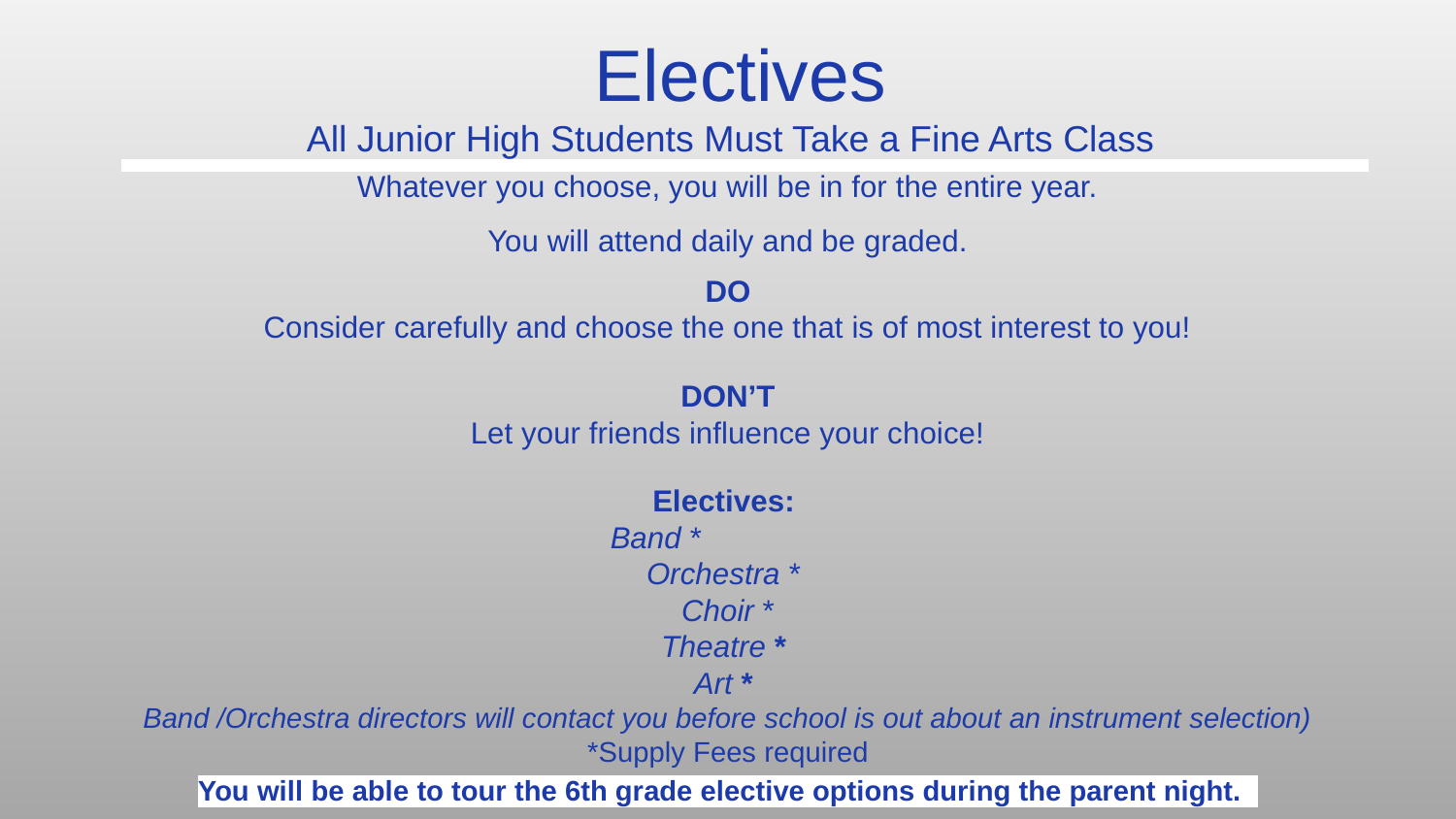

# Electives All Junior High Students Must Take a Fine Arts Class
Whatever you choose, you will be in for the entire year.
You will attend daily and be graded.
DO
Consider carefully and choose the one that is of most interest to you!
DON’T
Let your friends influence your choice!
Electives:
                             Band *
Orchestra *
Choir *
Theatre *
Art *
Band /Orchestra directors will contact you before school is out about an instrument selection)
*Supply Fees required
You will be able to tour the 6th grade elective options during the parent night.